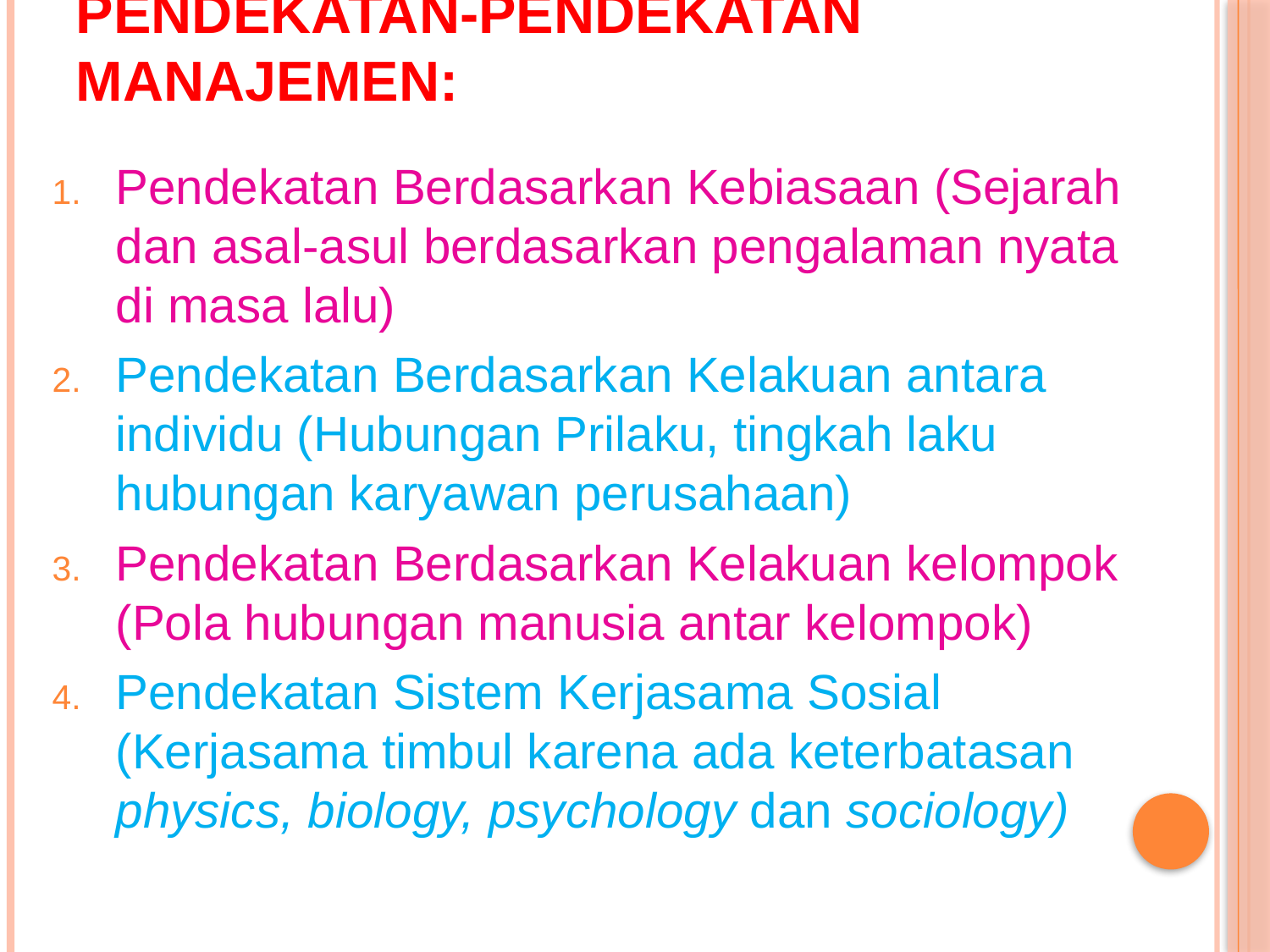

# PENDEKATAN-PENDEKATAN MANAJEMEN:
Pendekatan Berdasarkan Kebiasaan (Sejarah dan asal-asul berdasarkan pengalaman nyata di masa lalu)
Pendekatan Berdasarkan Kelakuan antara individu (Hubungan Prilaku, tingkah laku hubungan karyawan perusahaan)
Pendekatan Berdasarkan Kelakuan kelompok (Pola hubungan manusia antar kelompok)
Pendekatan Sistem Kerjasama Sosial (Kerjasama timbul karena ada keterbatasan physics, biology, psychology dan sociology)